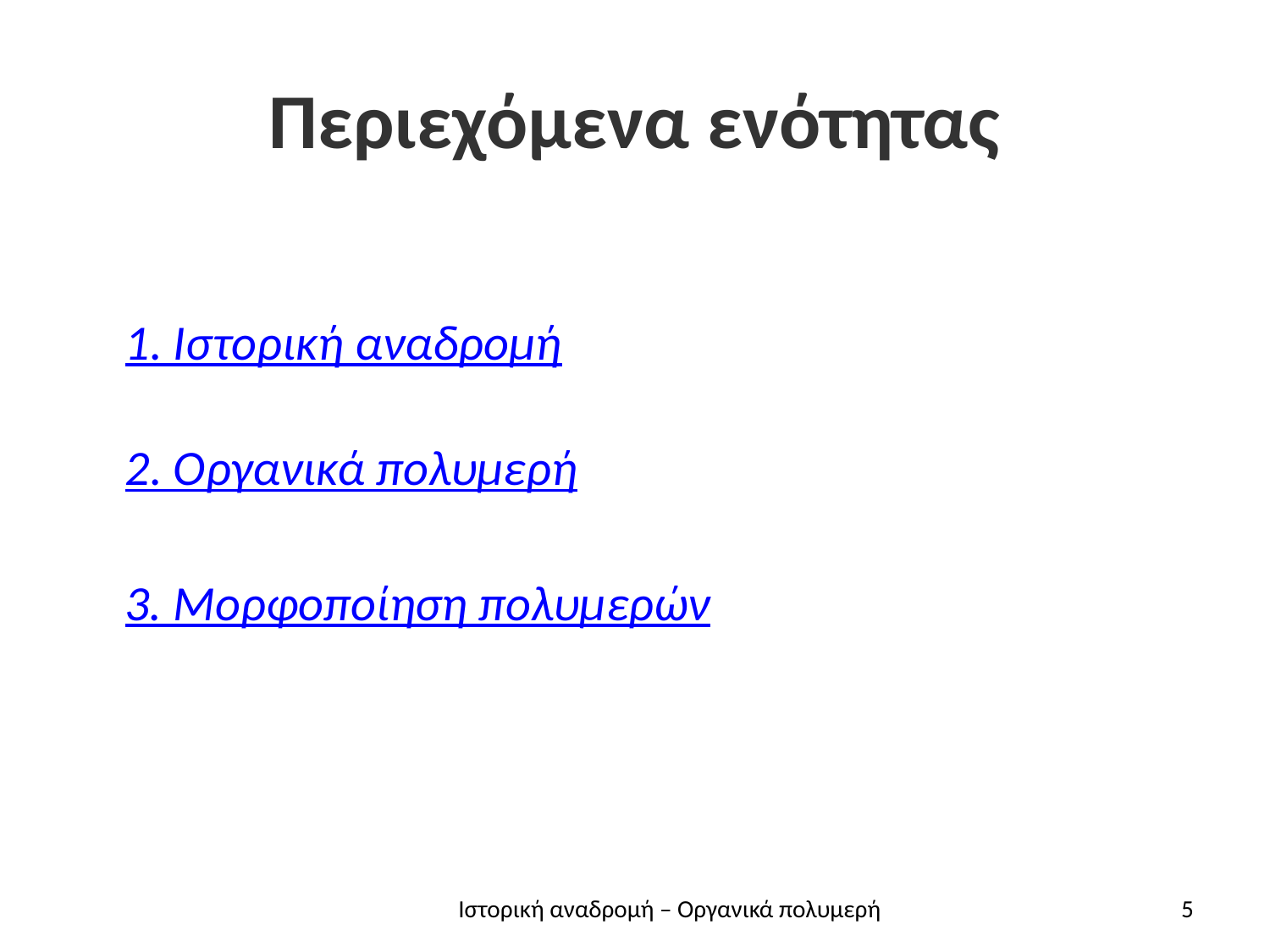

# Περιεχόμενα ενότητας
1. Ιστορική αναδρομή
2. Οργανικά πολυμερή
3. Μορφοποίηση πολυμερών
Ιστορική αναδρομή – Οργανικά πολυμερή
5